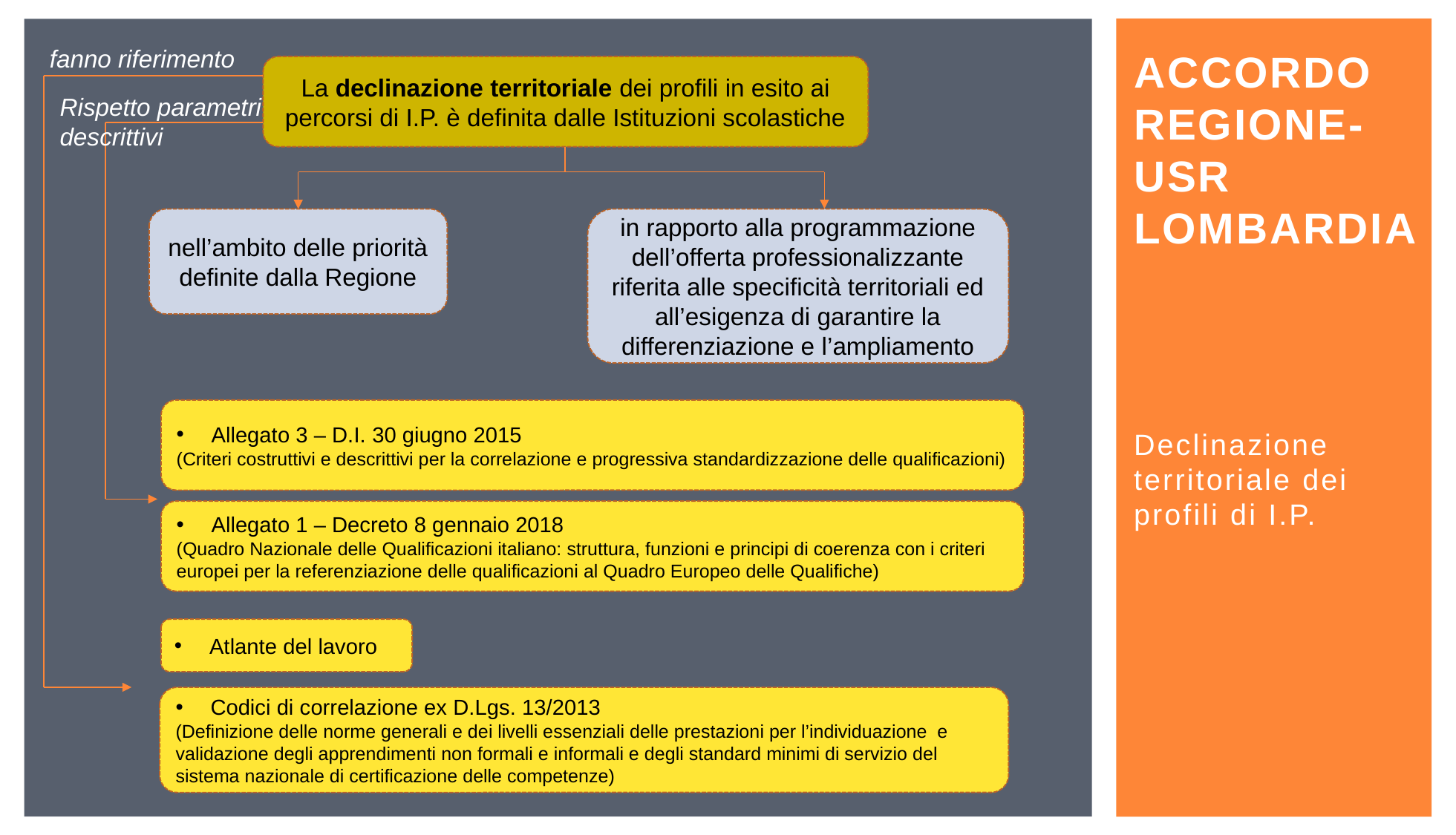

# accordo regione-usr lombardia
fanno riferimento
La declinazione territoriale dei profili in esito ai percorsi di I.P. è definita dalle Istituzioni scolastiche
Rispetto parametri descrittivi
nell’ambito delle priorità definite dalla Regione
in rapporto alla programmazione dell’offerta professionalizzante riferita alle specificità territoriali ed all’esigenza di garantire la differenziazione e l’ampliamento
Declinazione territoriale dei profili di I.P.

Allegato 3 – D.I. 30 giugno 2015
(Criteri costruttivi e descrittivi per la correlazione e progressiva standardizzazione delle qualificazioni)
Allegato 1 – Decreto 8 gennaio 2018
(Quadro Nazionale delle Qualificazioni italiano: struttura, funzioni e principi di coerenza con i criteri europei per la referenziazione delle qualificazioni al Quadro Europeo delle Qualifiche)
Atlante del lavoro
Codici di correlazione ex D.Lgs. 13/2013
(Definizione delle norme generali e dei livelli essenziali delle prestazioni per l’individuazione  e validazione degli apprendimenti non formali e informali e degli standard minimi di servizio del sistema nazionale di certificazione delle competenze)